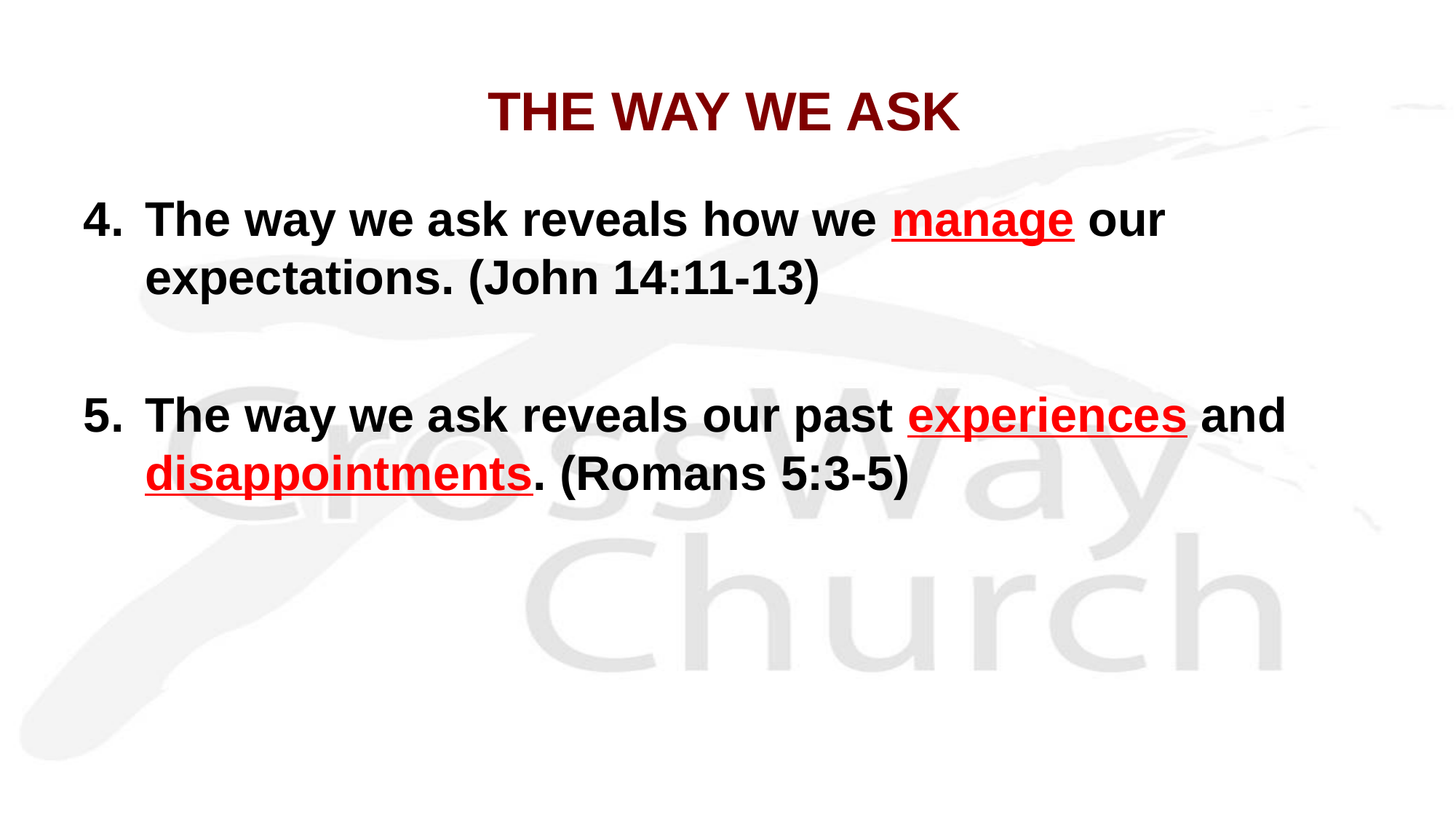

# THE WAY WE ASK
The way we ask reveals how we manage our expectations. (John 14:11-13)

The way we ask reveals our past experiences and disappointments. (Romans 5:3-5)